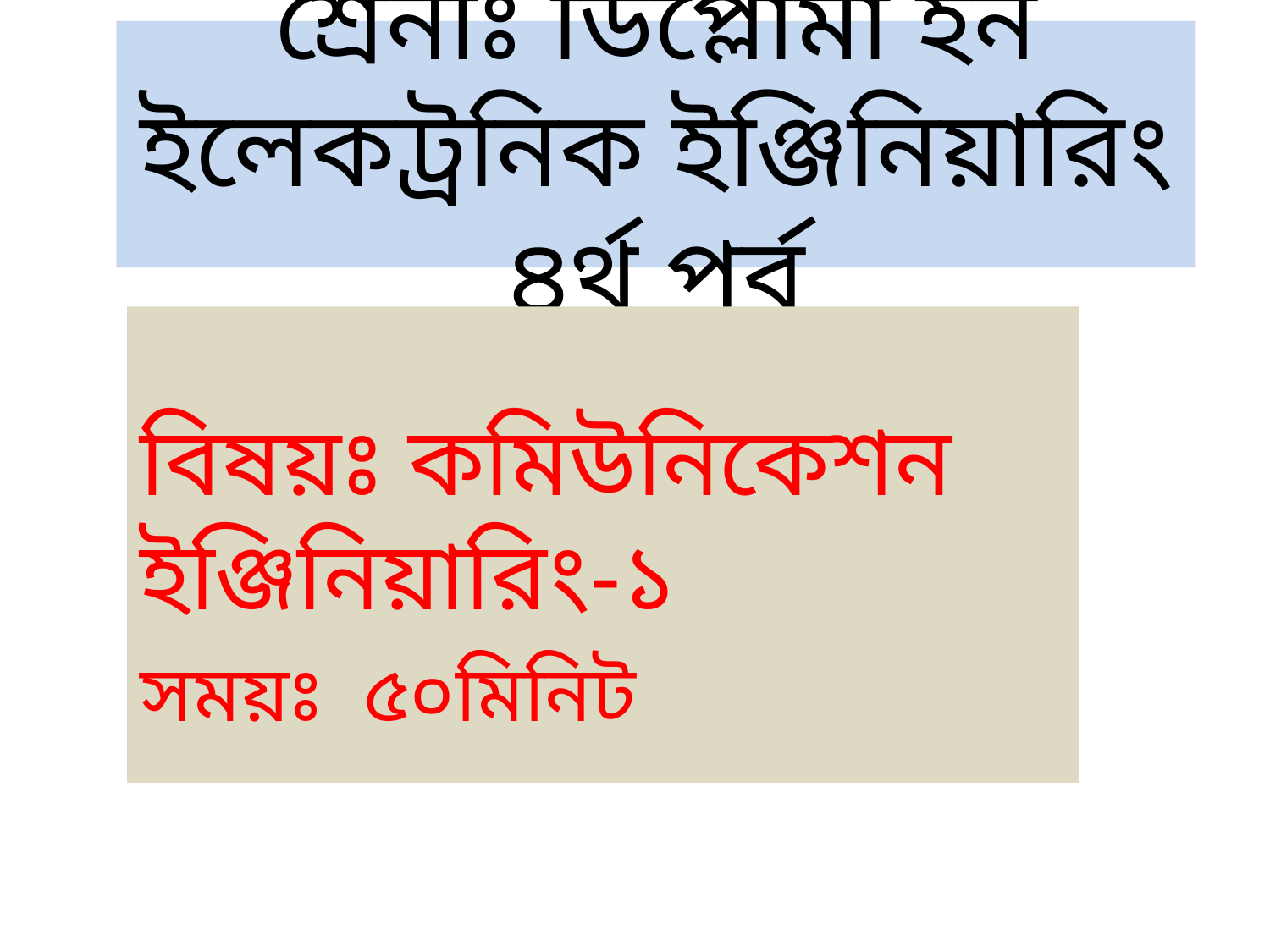

# শ্রেনীঃ ডিপ্লোমা ইন ইলেকট্রনিক ইঞ্জিনিয়ারিং ৪র্থ পর্ব

বিষয়ঃ কমিউনিকেশন ইঞ্জিনিয়ারিং-১
সময়ঃ  ৫০মিনিট